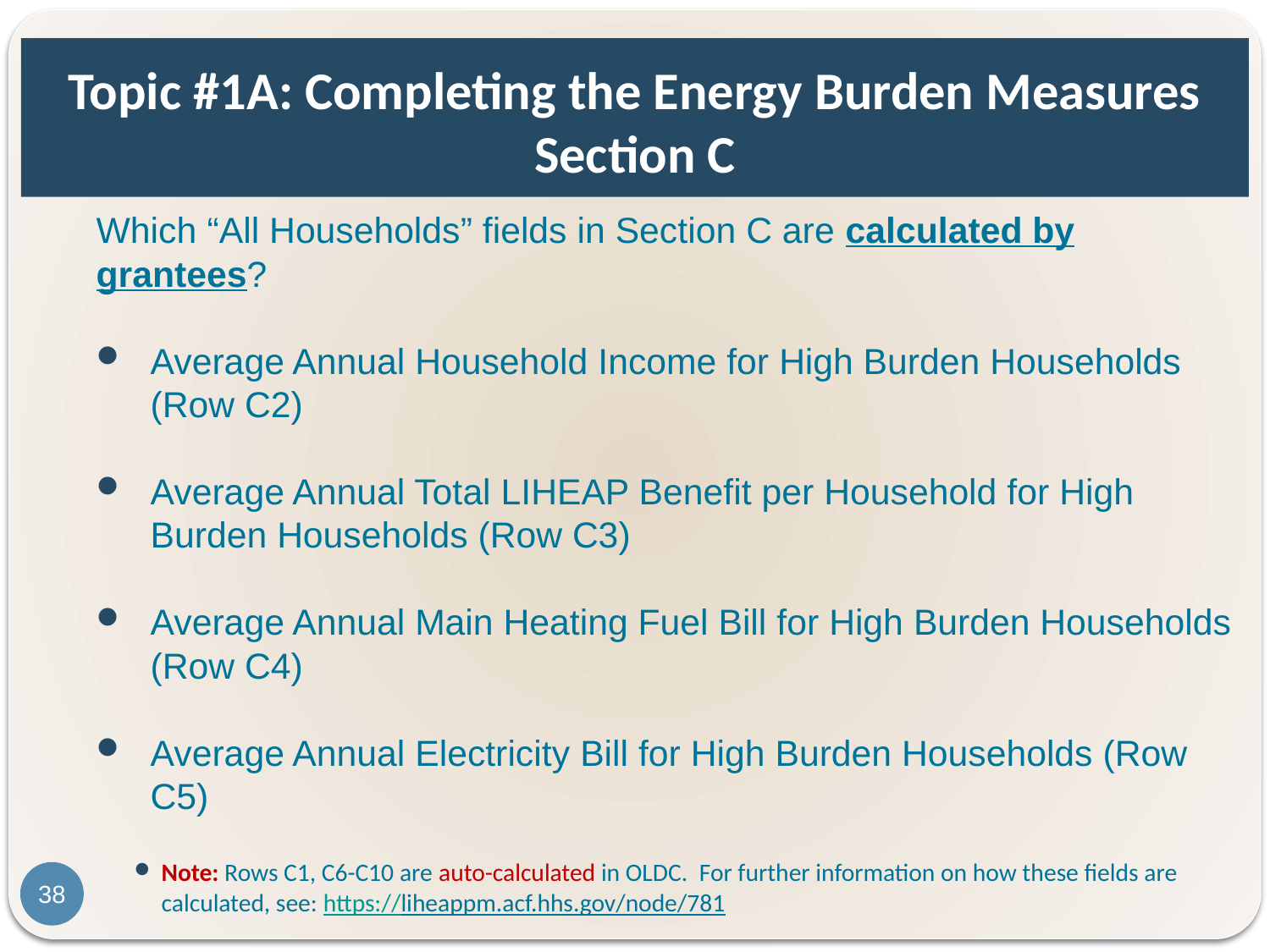

# Topic #1A: Completing the Energy Burden Measures Section C
Which “All Households” fields in Section C are calculated by grantees?

Average Annual Household Income for High Burden Households (Row C2)

Average Annual Total LIHEAP Benefit per Household for High Burden Households (Row C3)

Average Annual Main Heating Fuel Bill for High Burden Households (Row C4)

Average Annual Electricity Bill for High Burden Households (Row C5)

Note: Rows C1, C6-C10 are auto-calculated in OLDC.  For further information on how these fields are calculated, see: https://liheappm.acf.hhs.gov/node/781

38